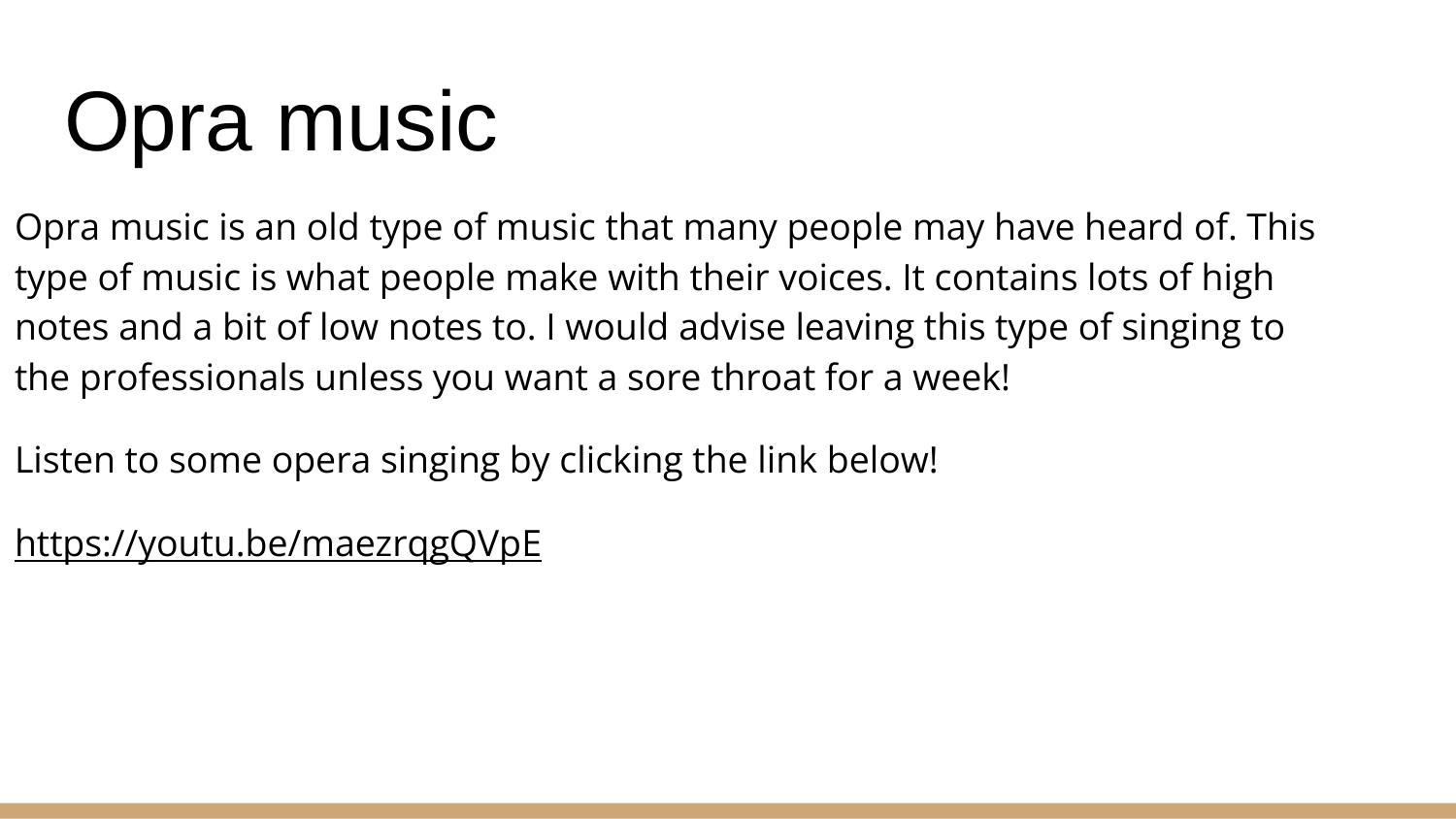

# Opra music
Opra music is an old type of music that many people may have heard of. This type of music is what people make with their voices. It contains lots of high notes and a bit of low notes to. I would advise leaving this type of singing to the professionals unless you want a sore throat for a week!
Listen to some opera singing by clicking the link below!
https://youtu.be/maezrqgQVpE